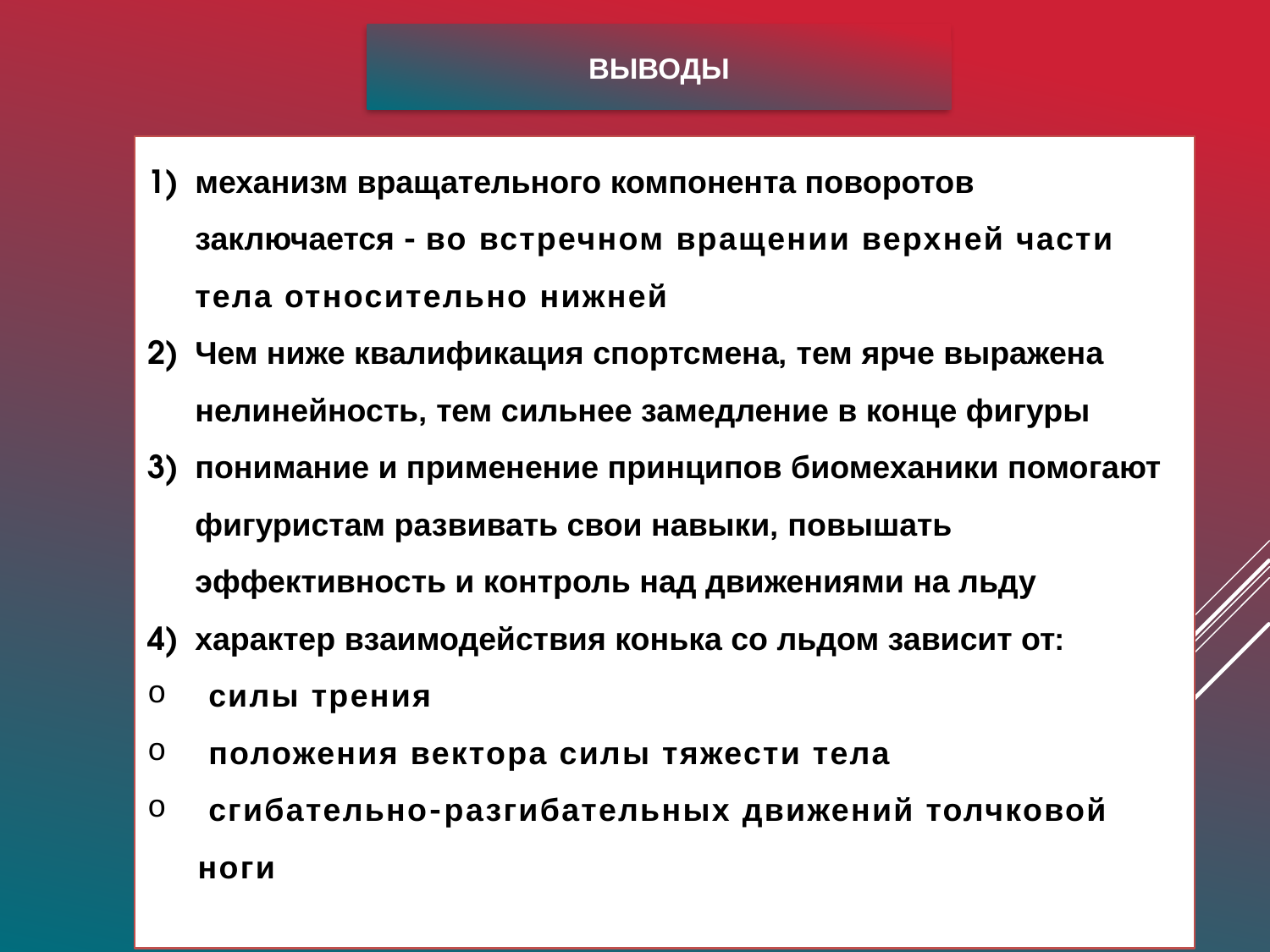

Выводы
механизм вращательного компонента поворотов заключается - во встречном вращении верхней части тела относительно нижней
Чем ниже квалификация спортсмена, тем ярче выражена нелинейность, тем сильнее замедление в конце фигуры
понимание и применение принципов биомеханики помогают фигуристам развивать свои навыки, повышать эффективность и контроль над движениями на льду
характер взаимодействия конька со льдом зависит от:
 силы трения
 положения вектора силы тяжести тела
 сгибательно-разгибательных движений толчковой ноги